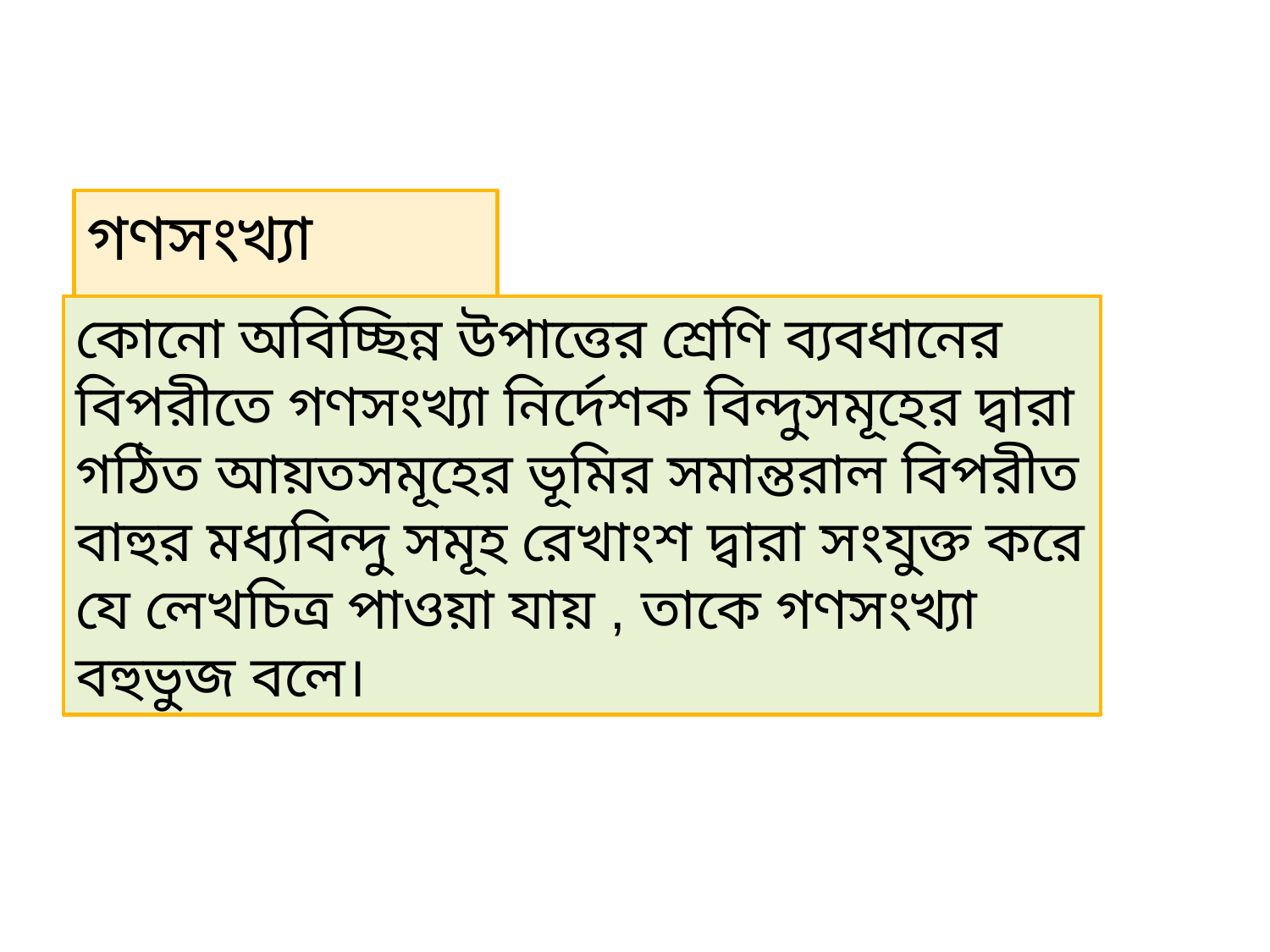

গণসংখ্যা বহুভুজঃ
কোনো অবিচ্ছিন্ন উপাত্তের শ্রেণি ব্যবধানের বিপরীতে গণসংখ্যা নির্দেশক বিন্দুসমূহের দ্বারা গঠিত আয়তসমূহের ভূমির সমান্তরাল বিপরীত বাহুর মধ্যবিন্দু সমূহ রেখাংশ দ্বারা সংযুক্ত করে যে লেখচিত্র পাওয়া যায় , তাকে গণসংখ্যা বহুভুজ বলে।